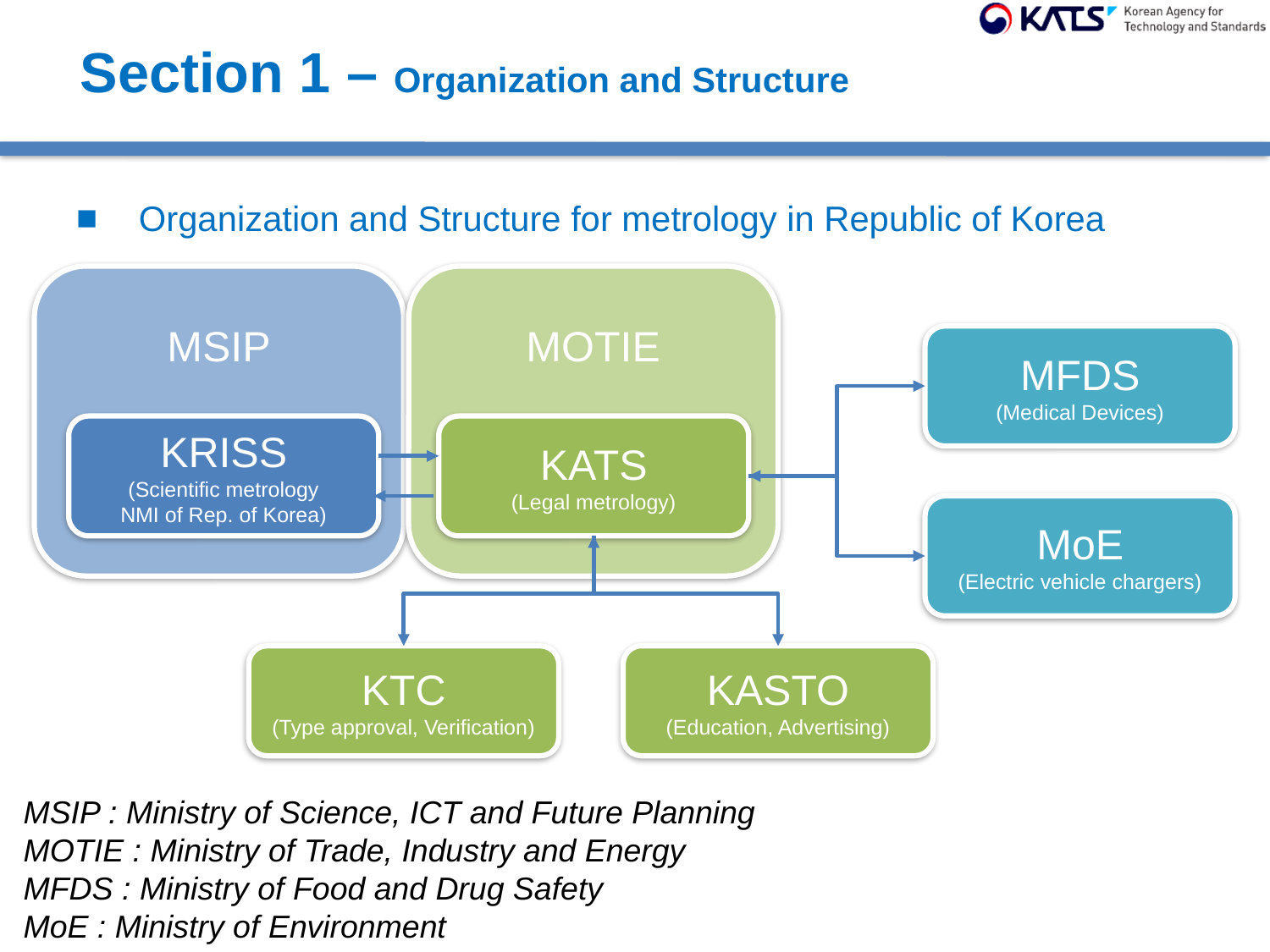

# Section 1 – Organization and Structure
Organization and Structure for metrology in Republic of Korea
MSIP

MOTIE

MFDS
(Medical Devices)
KRISS
(Scientific metrology
NMI of Rep. of Korea)
KATS
(Legal metrology)
MoE
(Electric vehicle chargers)
KTC
(Type approval, Verification)
KASTO
(Education, Advertising)
MSIP : Ministry of Science, ICT and Future Planning
MOTIE : Ministry of Trade, Industry and Energy
MFDS : Ministry of Food and Drug Safety
MoE : Ministry of Environment